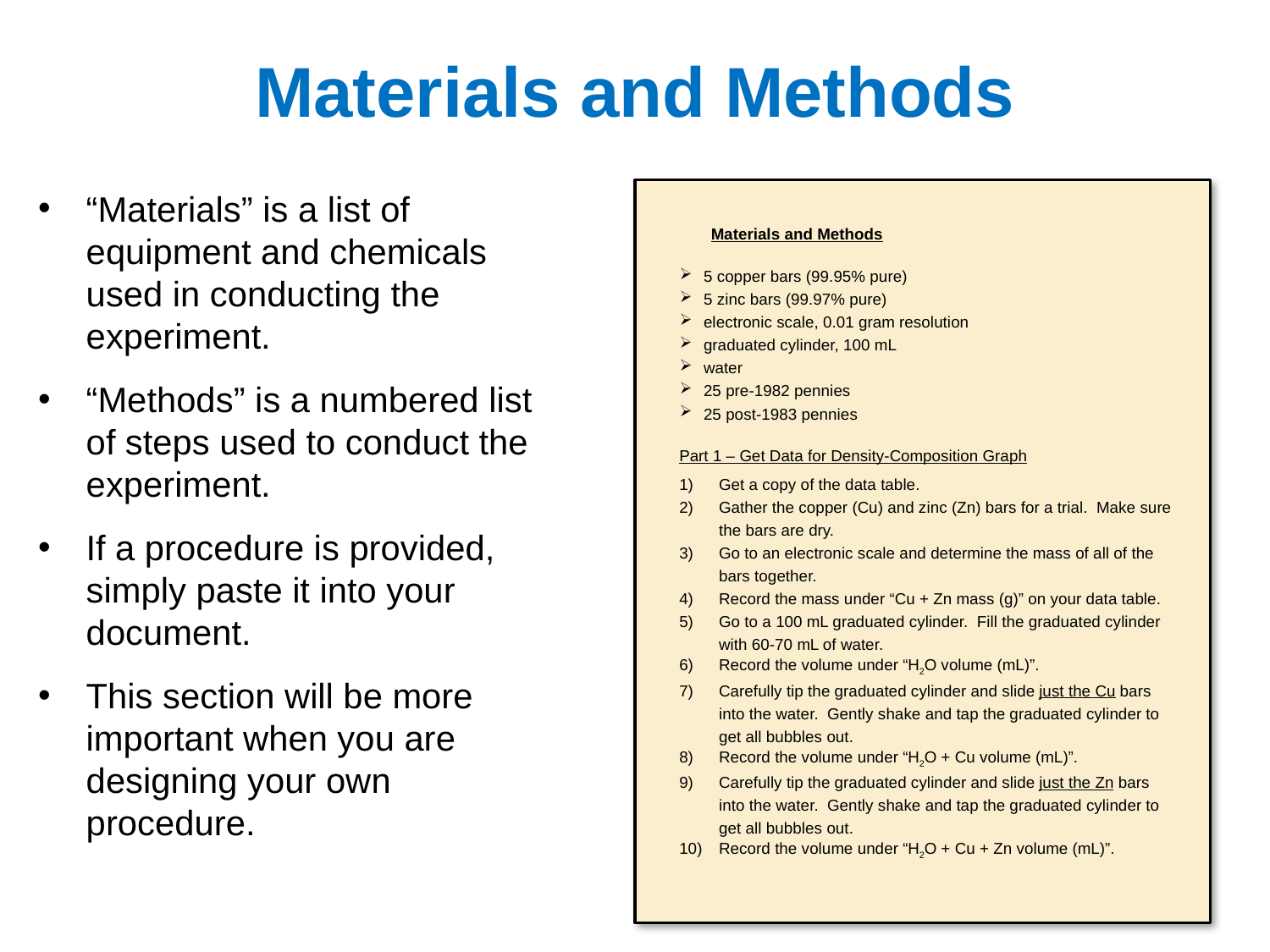

# Materials and Methods
“Materials” is a list of equipment and chemicals used in conducting the experiment.
“Methods” is a numbered list of steps used to conduct the experiment.
If a procedure is provided, simply paste it into your document.
This section will be more important when you are designing your own procedure.

Materials and Methods

5 copper bars (99.95% pure)
5 zinc bars (99.97% pure)
electronic scale, 0.01 gram resolution
graduated cylinder, 100 mL
water
25 pre-1982 pennies
25 post-1983 pennies

Part 1 – Get Data for Density-Composition Graph
1)	Get a copy of the data table.
2)	Gather the copper (Cu) and zinc (Zn) bars for a trial.  Make sure the bars are dry.
3)	Go to an electronic scale and determine the mass of all of the bars together.
4)	Record the mass under “Cu + Zn mass (g)” on your data table.
5)	Go to a 100 mL graduated cylinder.  Fill the graduated cylinder with 60-70 mL of water.
6)	Record the volume under “H2O volume (mL)”.
7)	Carefully tip the graduated cylinder and slide just the Cu bars into the water.  Gently shake and tap the graduated cylinder to get all bubbles out.
8)	Record the volume under “H2O + Cu volume (mL)”.
9)	Carefully tip the graduated cylinder and slide just the Zn bars into the water.  Gently shake and tap the graduated cylinder to get all bubbles out.
10)	Record the volume under “H2O + Cu + Zn volume (mL)”.